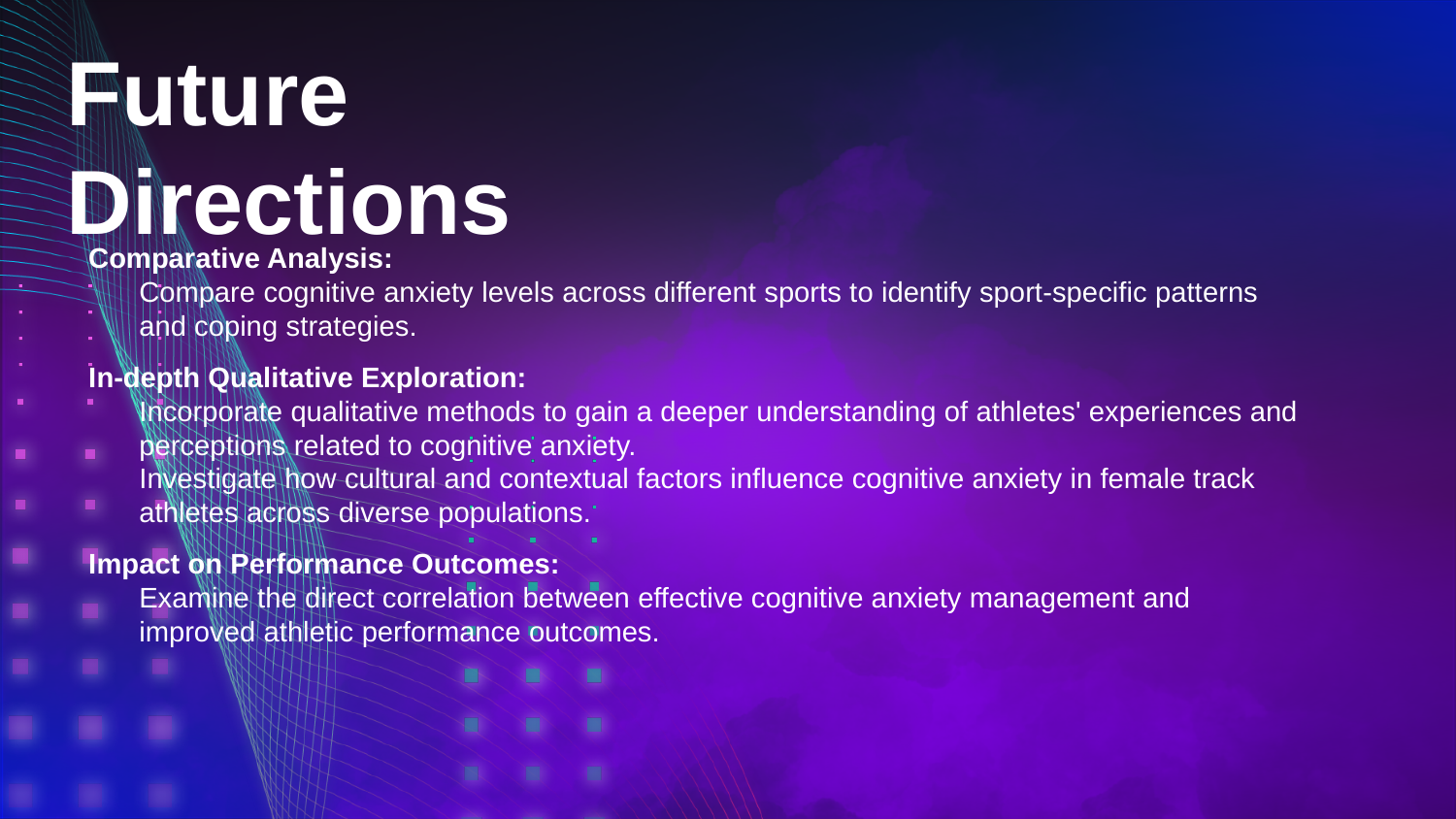

# Future Directions
Comparative Analysis:
Compare cognitive anxiety levels across different sports to identify sport-specific patterns and coping strategies.
In-depth Qualitative Exploration:
Incorporate qualitative methods to gain a deeper understanding of athletes' experiences and perceptions related to cognitive anxiety.
Investigate how cultural and contextual factors influence cognitive anxiety in female track athletes across diverse populations.
Impact on Performance Outcomes:
Examine the direct correlation between effective cognitive anxiety management and improved athletic performance outcomes.